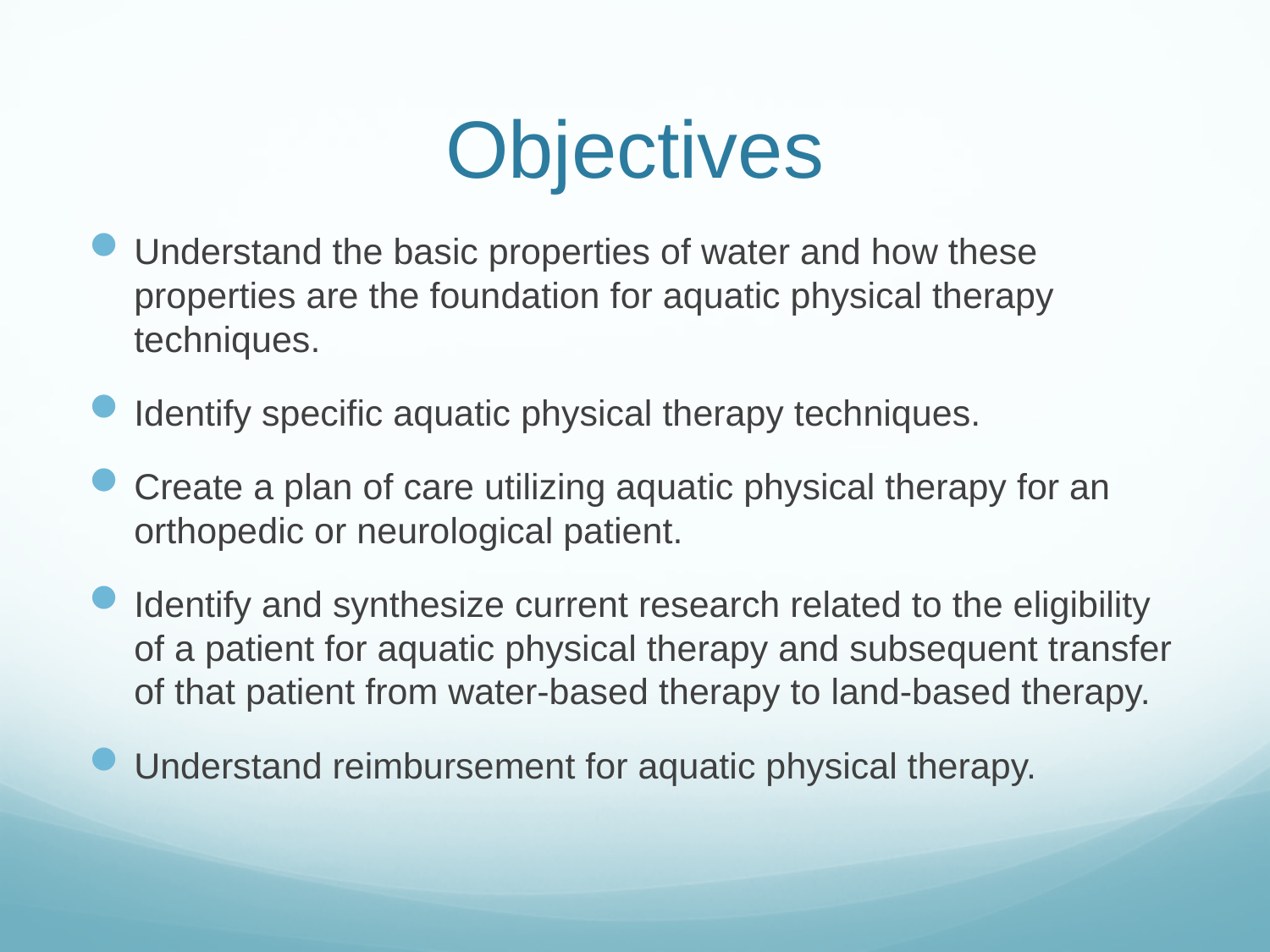

# Objectives
Understand the basic properties of water and how these properties are the foundation for aquatic physical therapy techniques.
Identify specific aquatic physical therapy techniques.
Create a plan of care utilizing aquatic physical therapy for an orthopedic or neurological patient.
Identify and synthesize current research related to the eligibility of a patient for aquatic physical therapy and subsequent transfer of that patient from water-based therapy to land-based therapy.
Understand reimbursement for aquatic physical therapy.